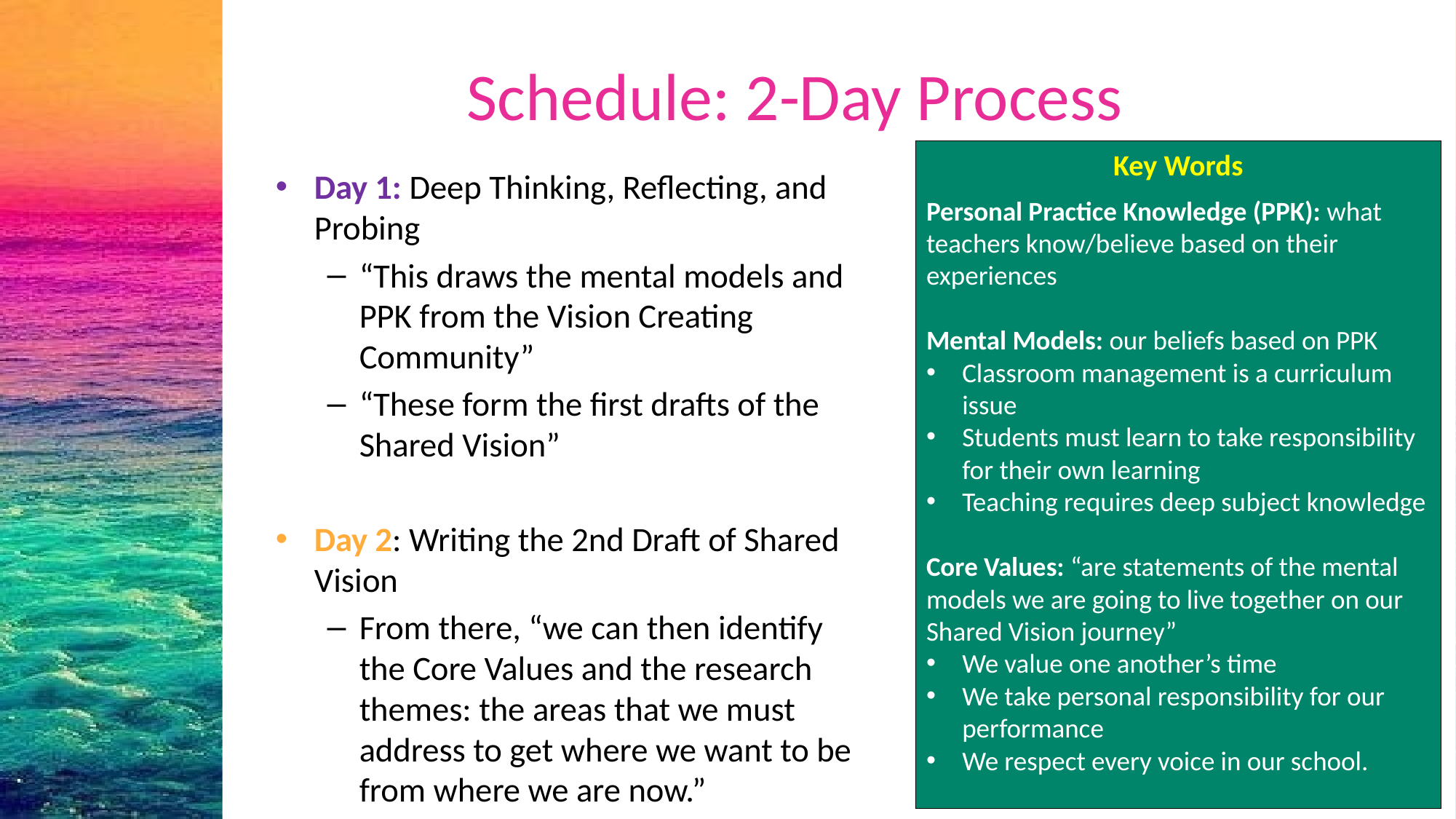

# Schedule: 2-Day Process
Key Words

Personal Practice Knowledge (PPK): what teachers know/believe based on their experiences

Mental Models: our beliefs based on PPK
Classroom management is a curriculum issue
Students must learn to take responsibility for their own learning
Teaching requires deep subject knowledge

Core Values: “are statements of the mental models we are going to live together on our Shared Vision journey”
We value one another’s time
We take personal responsibility for our performance
We respect every voice in our school.

Day 1: Deep Thinking, Reflecting, and Probing
“This draws the mental models and PPK from the Vision Creating Community”
“These form the first drafts of the Shared Vision”

Day 2: Writing the 2nd Draft of Shared Vision
From there, “we can then identify the Core Values and the research themes: the areas that we must address to get where we want to be from where we are now.”